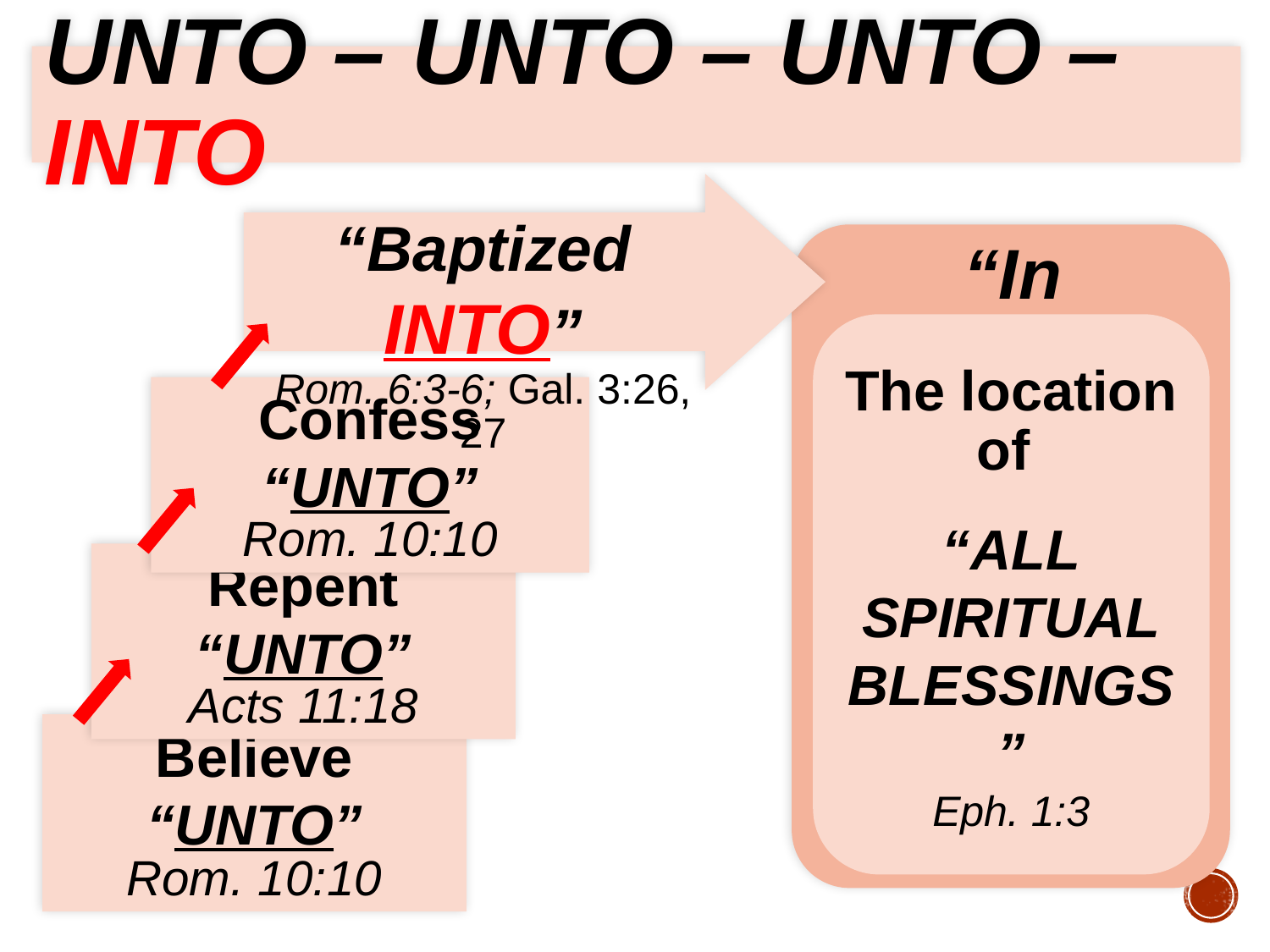

# Unto – unto – unto – into
“Baptized INTO”
Rom. 6:3-6; Gal. 3:26, 27
“In Christ”

Redemption
Eph. 1:7
The location
of
“ALL
SPIRITUAL
BLESSINGS”
Eph. 1:3

Confess “UNTO”
Rom. 10:10
A New Creation
2 Cor. 5:17

Remission Of Sins
Matt. 26:28
Repent “UNTO”
Acts 11:18
Sanctification
Heb. 13:12

Believe “UNTO”
Rom. 10:10
Justified & Saved
Rom. 5:9
20